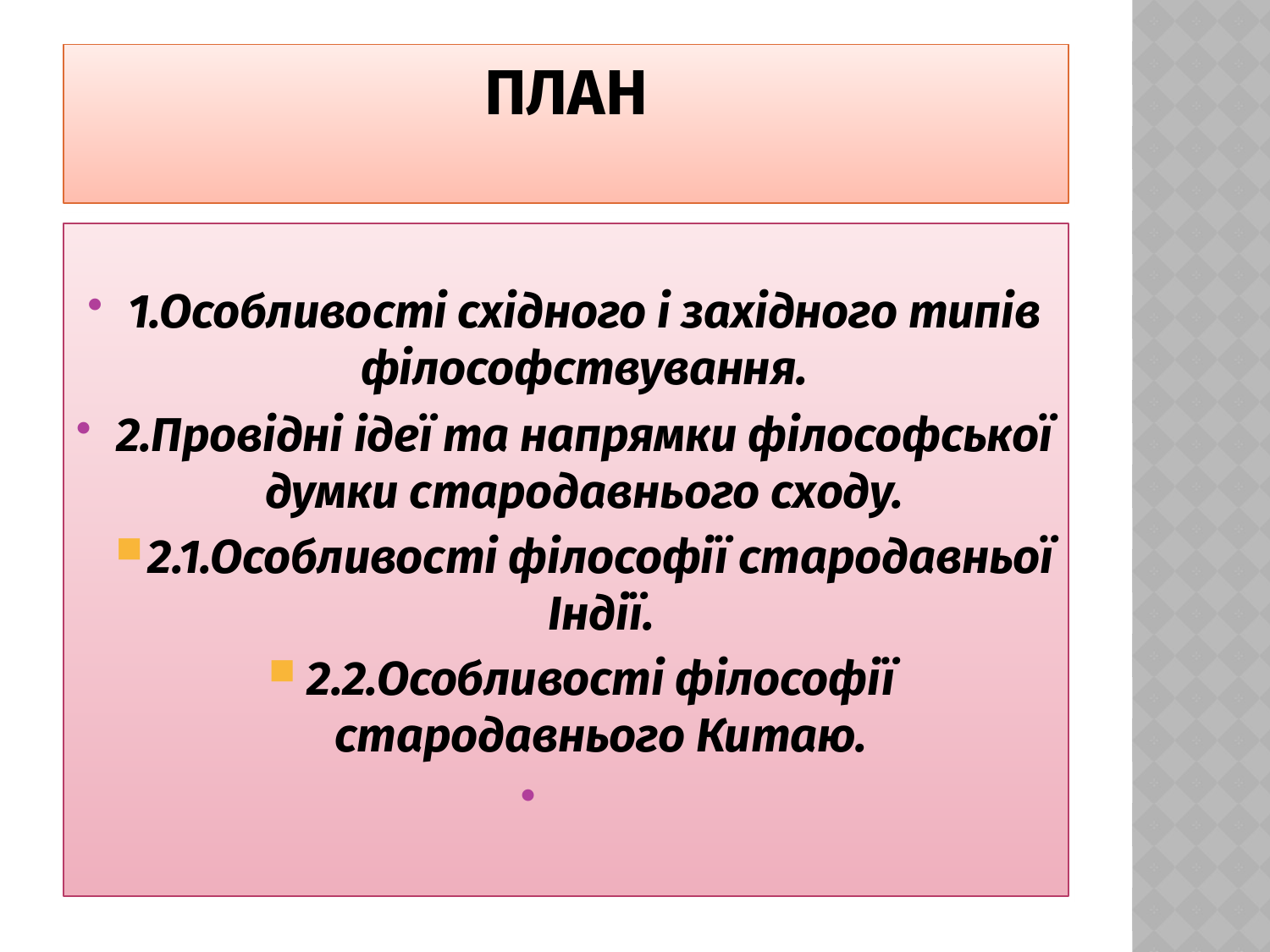

# План

1.Особливості східного і західного типів філософствування.
2.Провідні ідеї та напрямки філософської думки стародавнього сходу.
2.1.Особливості філософії стародавньої Індії.
2.2.Особливості філософії стародавнього Китаю.